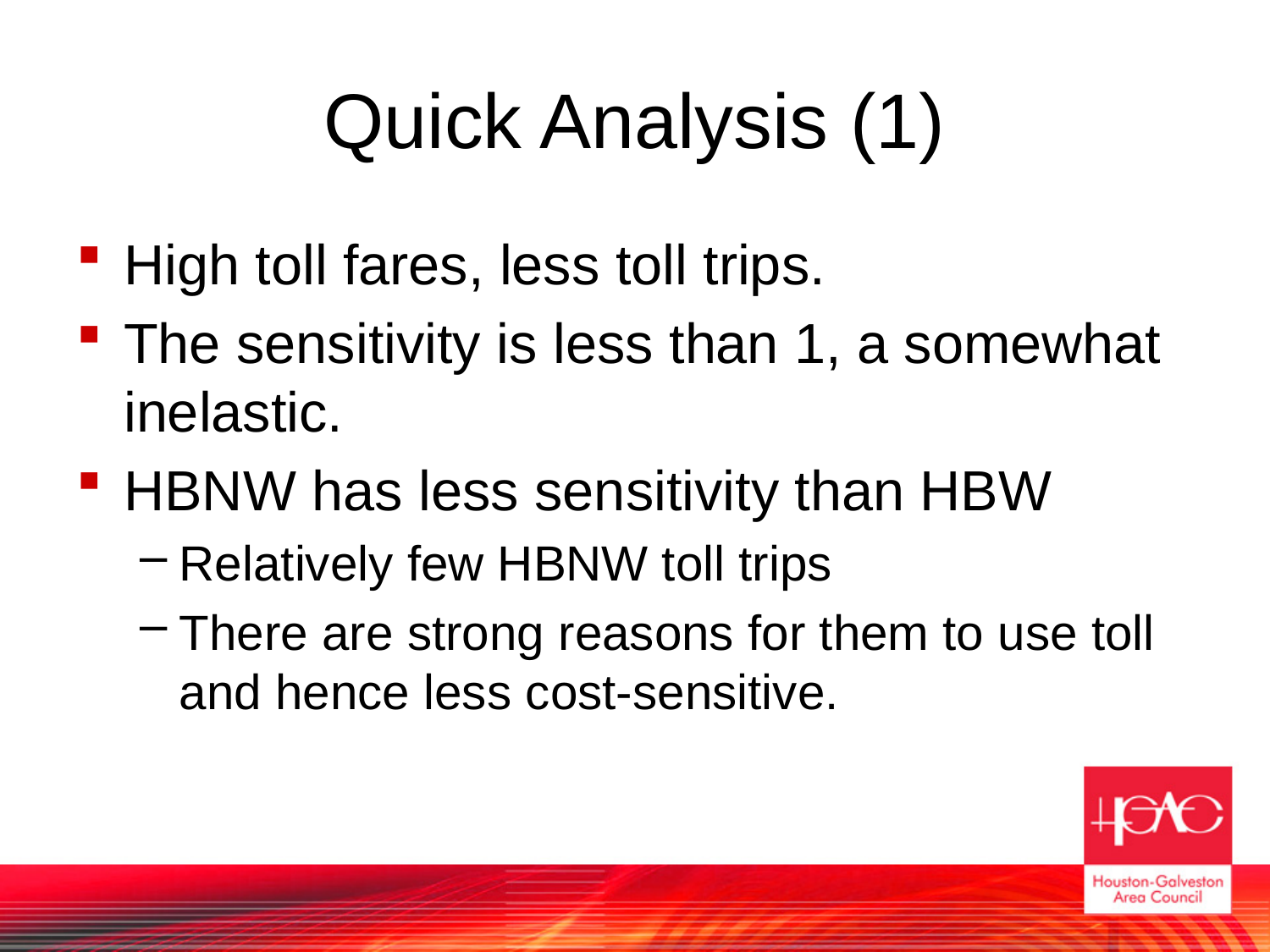

# Quick Analysis (1)
High toll fares, less toll trips.
The sensitivity is less than 1, a somewhat inelastic.
HBNW has less sensitivity than HBW
Relatively few HBNW toll trips
There are strong reasons for them to use toll and hence less cost-sensitive.